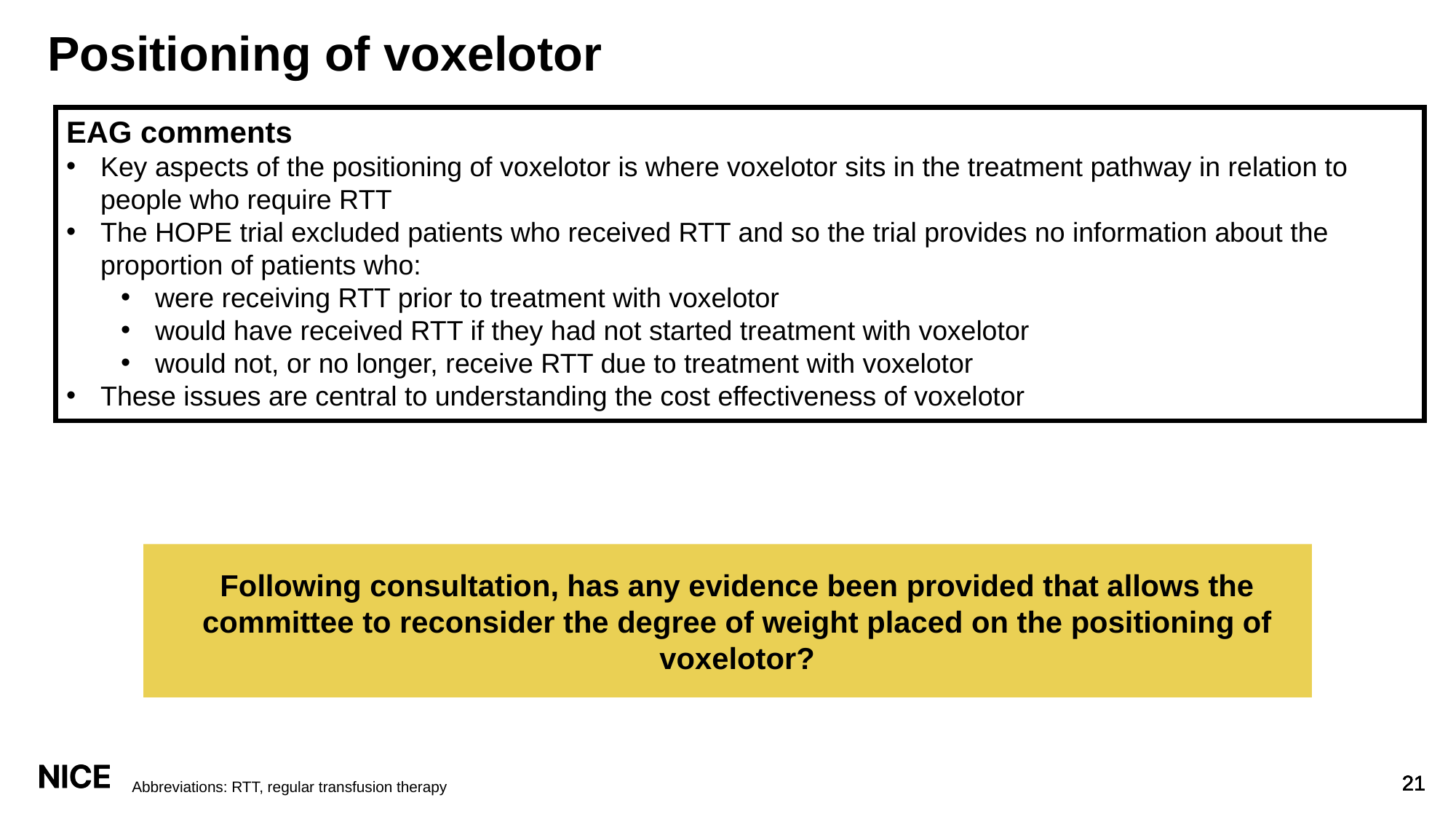

# Positioning of voxelotor
EAG comments
Key aspects of the positioning of voxelotor is where voxelotor sits in the treatment pathway in relation to people who require RTT
The HOPE trial excluded patients who received RTT and so the trial provides no information about the proportion of patients who:
were receiving RTT prior to treatment with voxelotor
would have received RTT if they had not started treatment with voxelotor
would not, or no longer, receive RTT due to treatment with voxelotor
These issues are central to understanding the cost effectiveness of voxelotor

Following consultation, has any evidence been provided that allows the committee to reconsider the degree of weight placed on the positioning of voxelotor?
Abbreviations: RTT, regular transfusion therapy